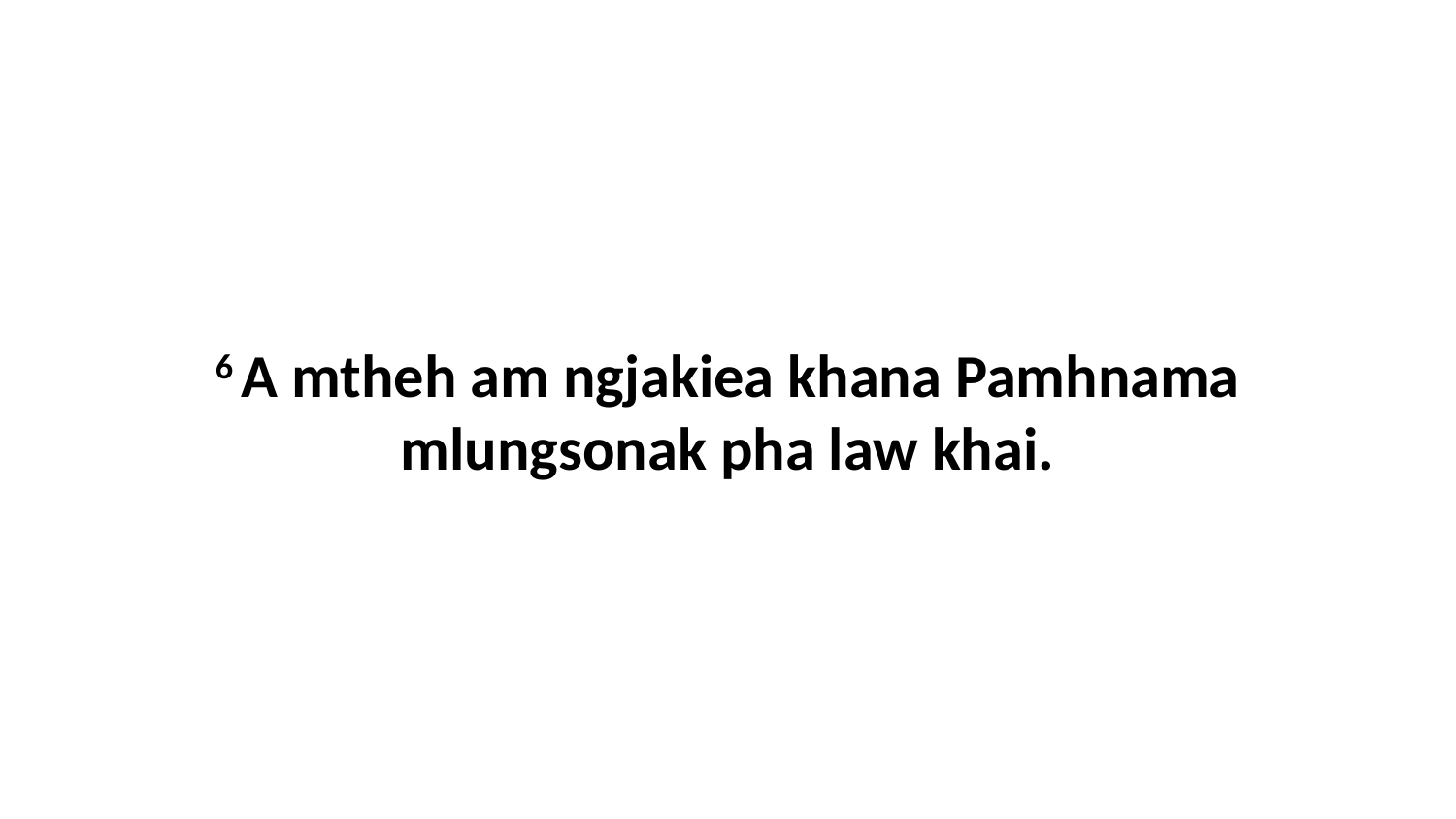

6 A mtheh am ngjakiea khana Pamhnama mlungsonak pha law khai.